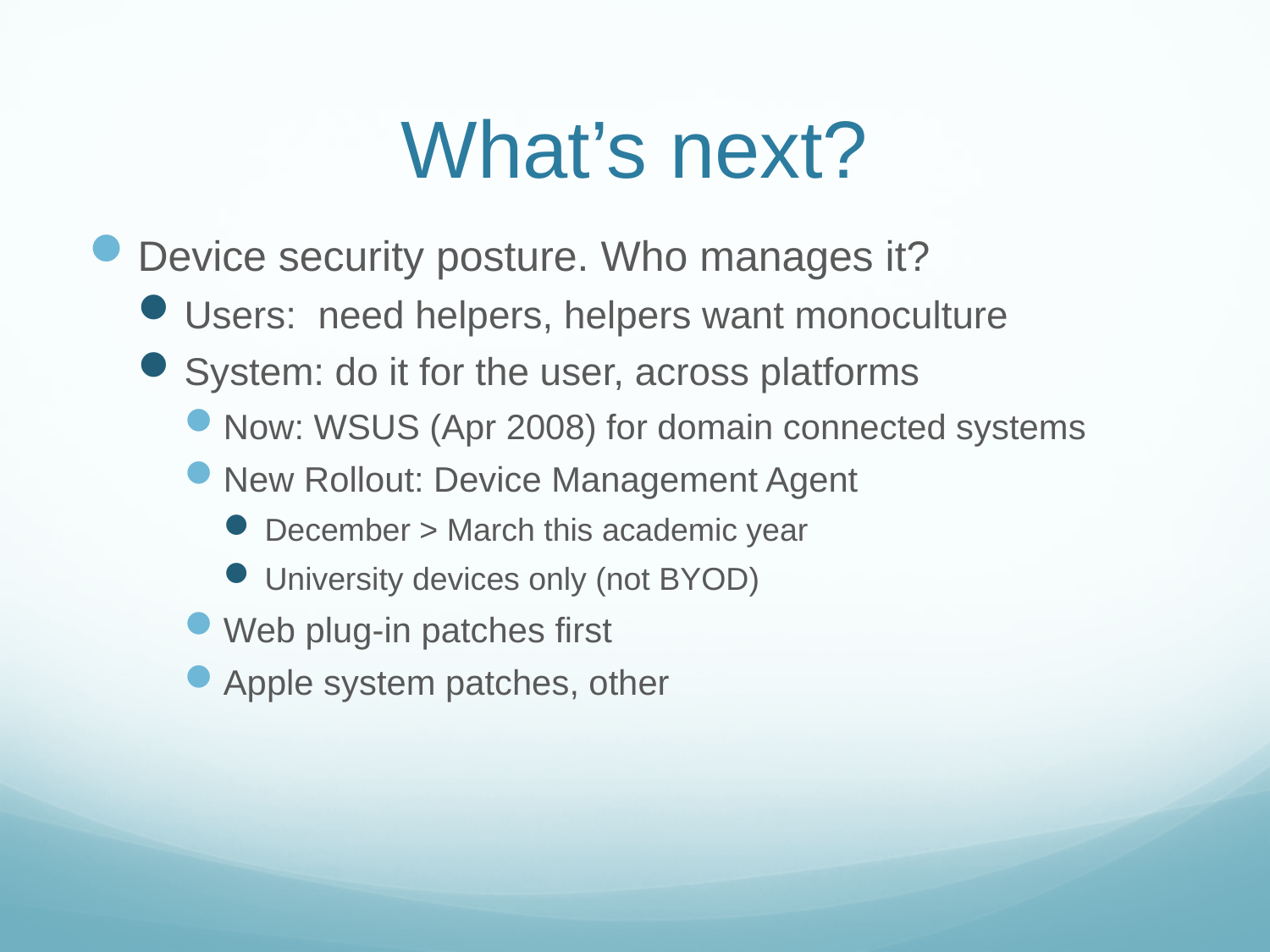

# What’s next?
Device security posture. Who manages it?
Users:  need helpers, helpers want monoculture
System: do it for the user, across platforms
Now: WSUS (Apr 2008) for domain connected systems
New Rollout: Device Management Agent
December > March this academic year
University devices only (not BYOD)
Web plug-in patches first
Apple system patches, other